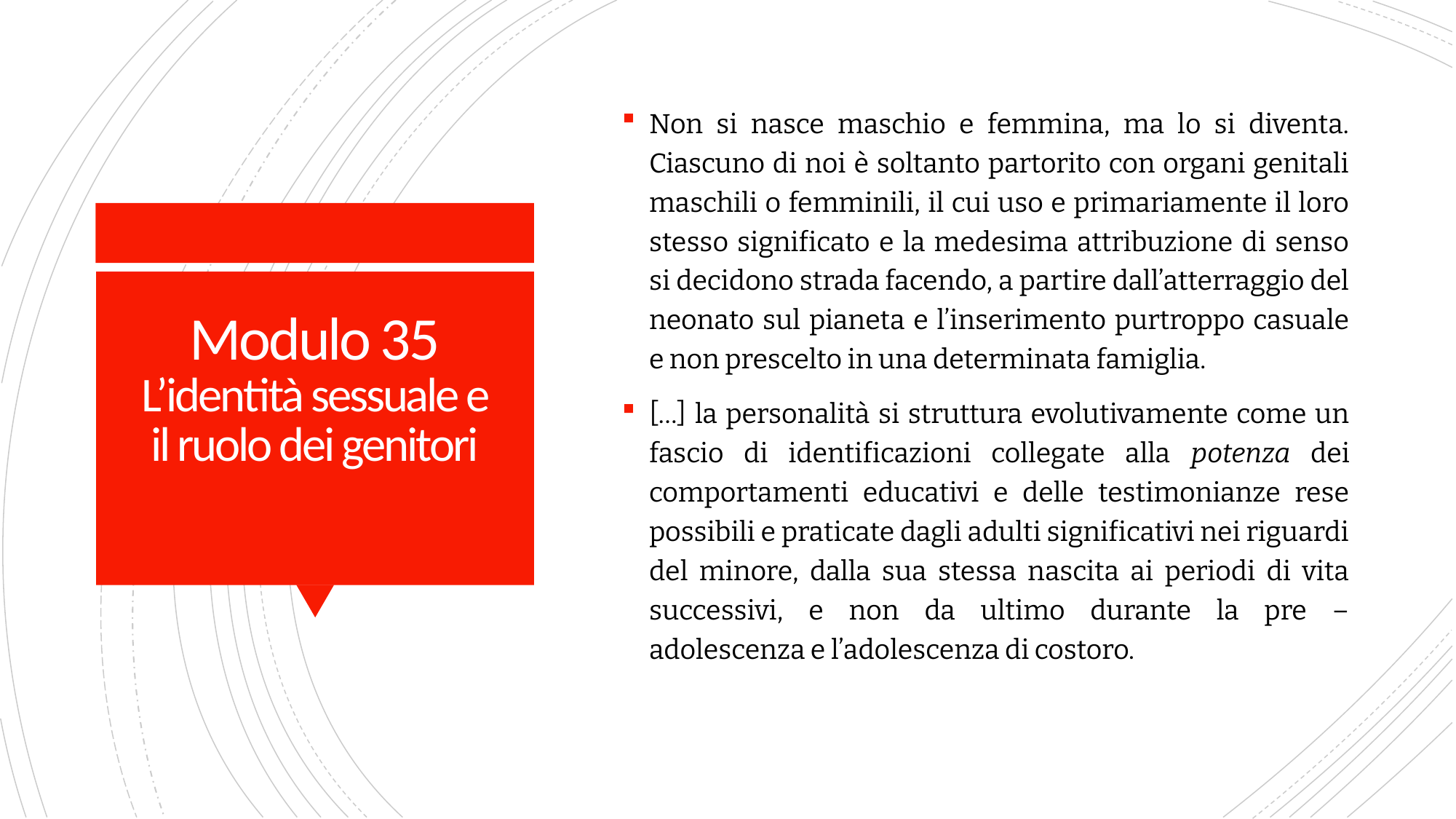

Non si nasce maschio e femmina, ma lo si diventa. Ciascuno di noi è soltanto partorito con organi genitali maschili o femminili, il cui uso e primariamente il loro stesso significato e la medesima attribuzione di senso si decidono strada facendo, a partire dall’atterraggio del neonato sul pianeta e l’inserimento purtroppo casuale e non prescelto in una determinata famiglia.
[…] la personalità si struttura evolutivamente come un fascio di identificazioni collegate alla potenza dei comportamenti educativi e delle testimonianze rese possibili e praticate dagli adulti significativi nei riguardi del minore, dalla sua stessa nascita ai periodi di vita successivi, e non da ultimo durante la pre – adolescenza e l’adolescenza di costoro.

# Modulo 35 L’identità sessuale e il ruolo dei genitori